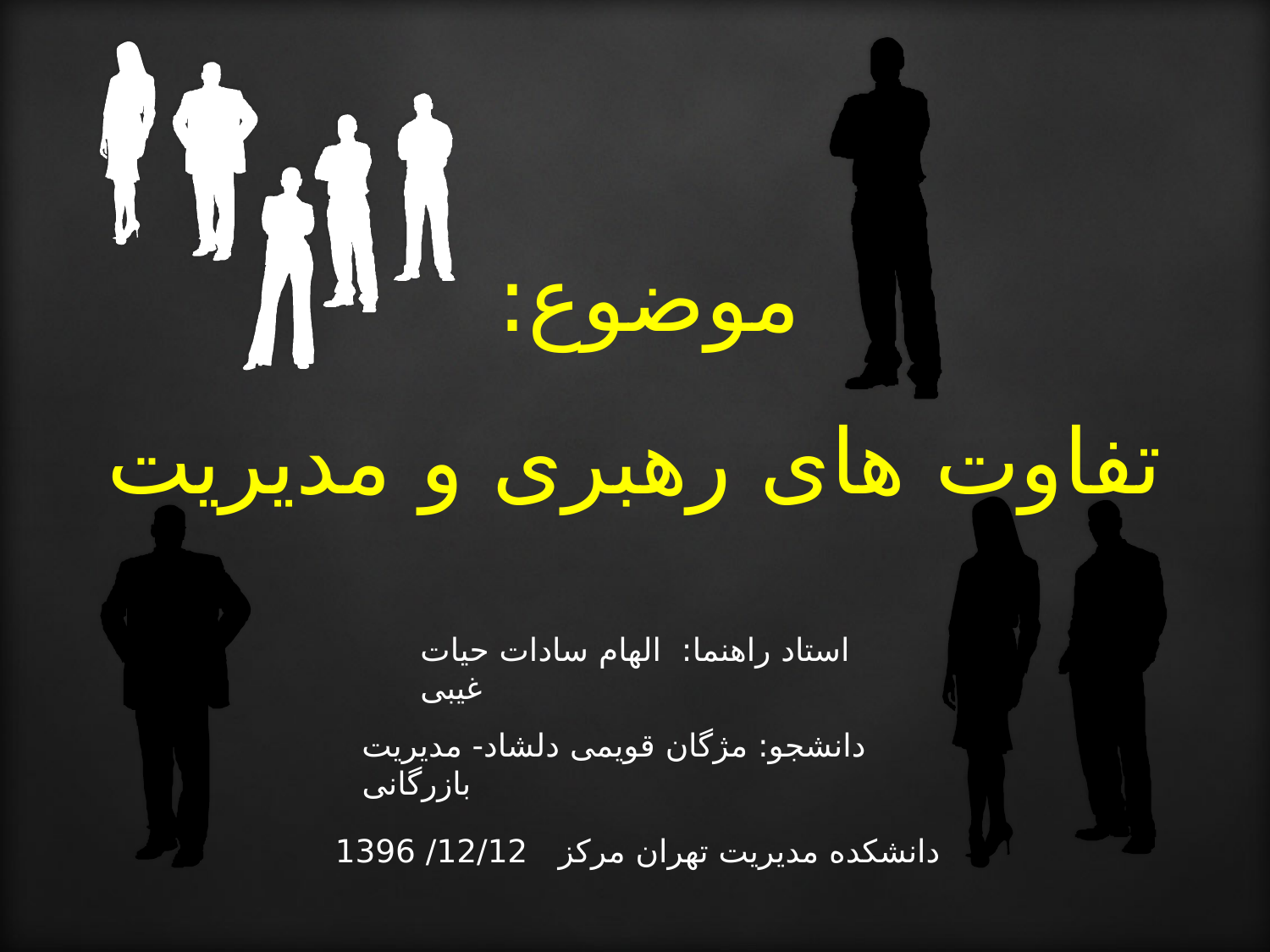

# موضوع: تفاوت های رهبری و مدیریت

استاد راهنما:  الهام سادات حیات غیبی
دانشجو: مژگان قویمی دلشاد- مدیریت بازرگانی
دانشکده مدیریت تهران مرکز   12/12/ 1396